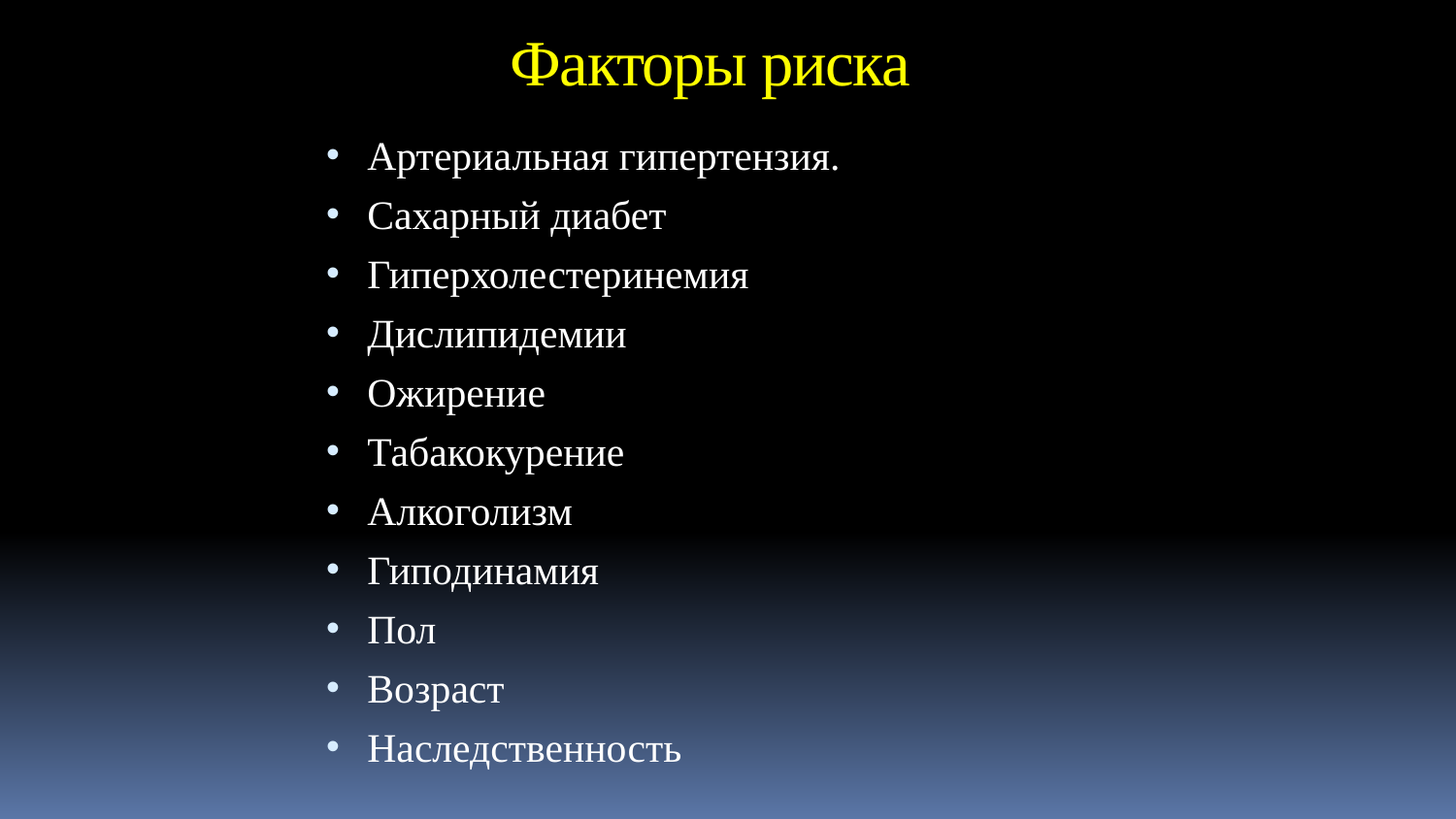

Факторы риска
Артериальная гипертензия.
Сахарный диабет
Гиперхолестеринемия
Дислипидемии
Ожирение
Табакокурение
Алкоголизм
Гиподинамия
Пол
Возраст
Наследственность